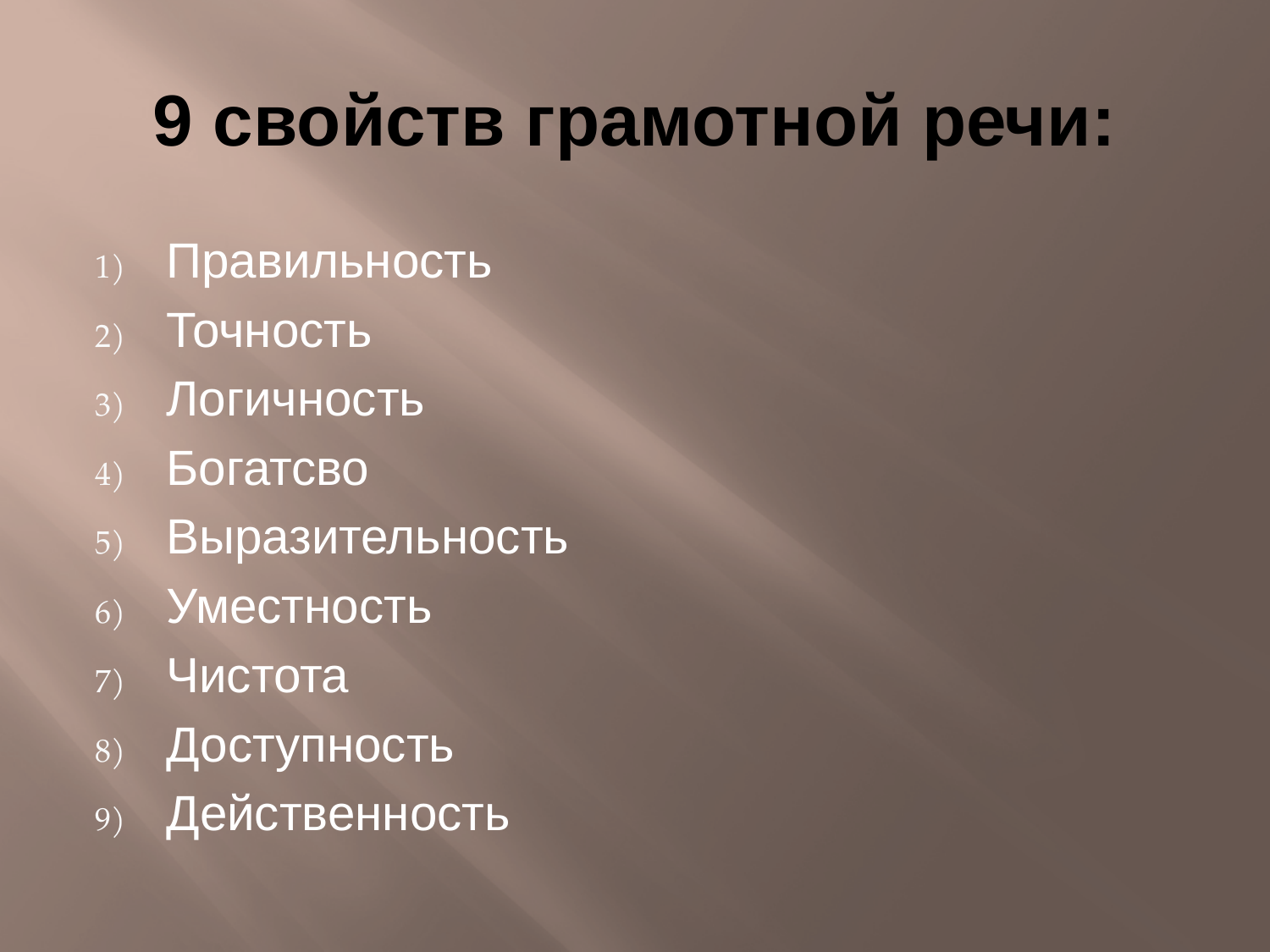

# 9 свойств грамотной речи:
Правильность
Точность
Логичность
Богатсво
Выразительность
Уместность
Чистота
Доступность
Действенность